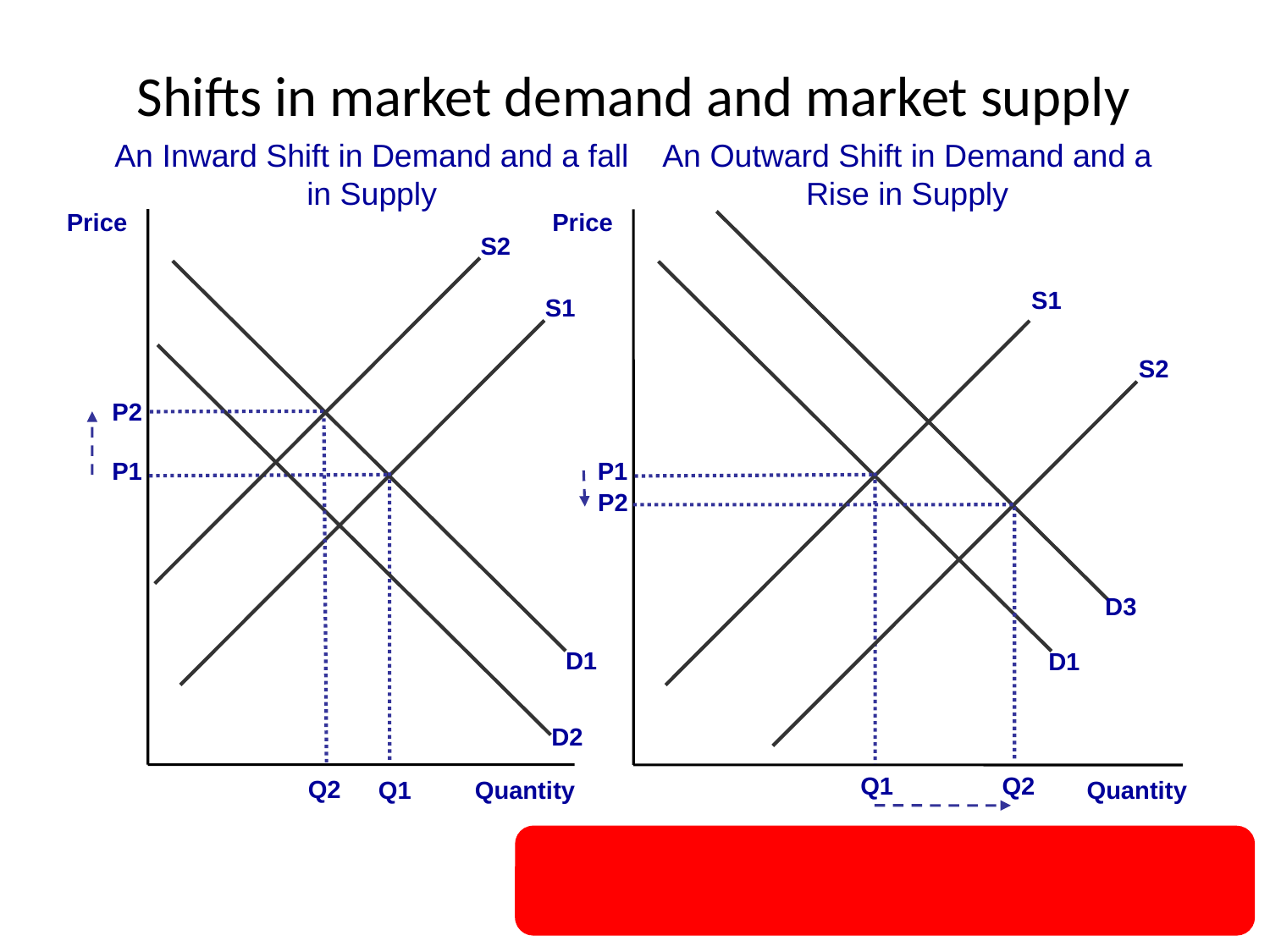

# Shifts in market demand and market supply

An Inward Shift in Demand and a fall in Supply
An Outward Shift in Demand and a Rise in Supply
Price
Price

S2

S1
S1

S2

P2

P1
P1

P2

D3
D1
D1
D2

Q1
Q2
Q2
Quantity
Q1
Quantity